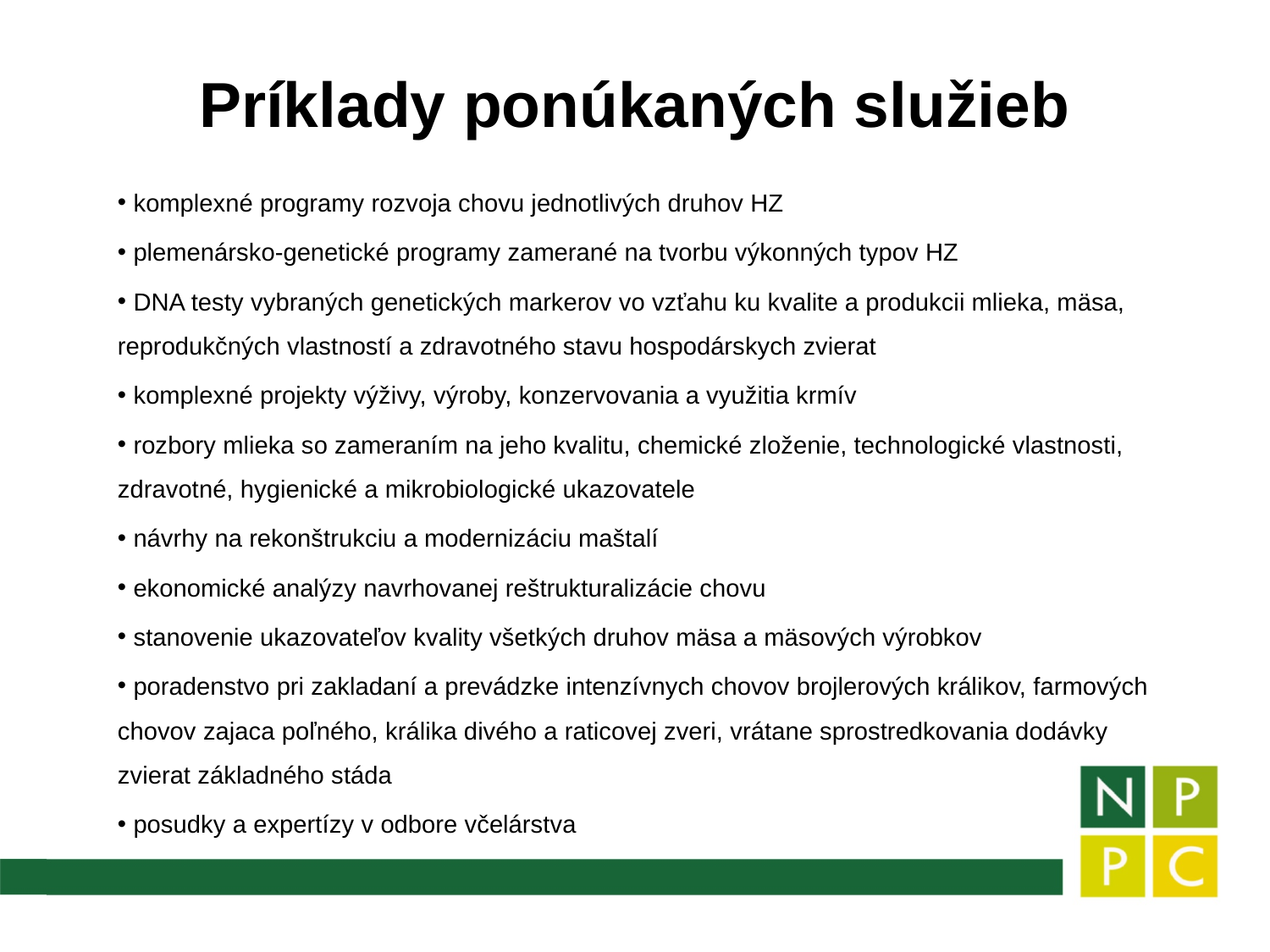

# Príklady ponúkaných služieb
 komplexné programy rozvoja chovu jednotlivých druhov HZ
 plemenársko-genetické programy zamerané na tvorbu výkonných typov HZ
 DNA testy vybraných genetických markerov vo vzťahu ku kvalite a produkcii mlieka, mäsa, reprodukčných vlastností a zdravotného stavu hospodárskych zvierat
 komplexné projekty výživy, výroby, konzervovania a využitia krmív
 rozbory mlieka so zameraním na jeho kvalitu, chemické zloženie, technologické vlastnosti, zdravotné, hygienické a mikrobiologické ukazovatele
 návrhy na rekonštrukciu a modernizáciu maštalí
 ekonomické analýzy navrhovanej reštrukturalizácie chovu
 stanovenie ukazovateľov kvality všetkých druhov mäsa a mäsových výrobkov
 poradenstvo pri zakladaní a prevádzke intenzívnych chovov brojlerových králikov, farmových chovov zajaca poľného, králika divého a raticovej zveri, vrátane sprostredkovania dodávky zvierat základného stáda
 posudky a expertízy v odbore včelárstva